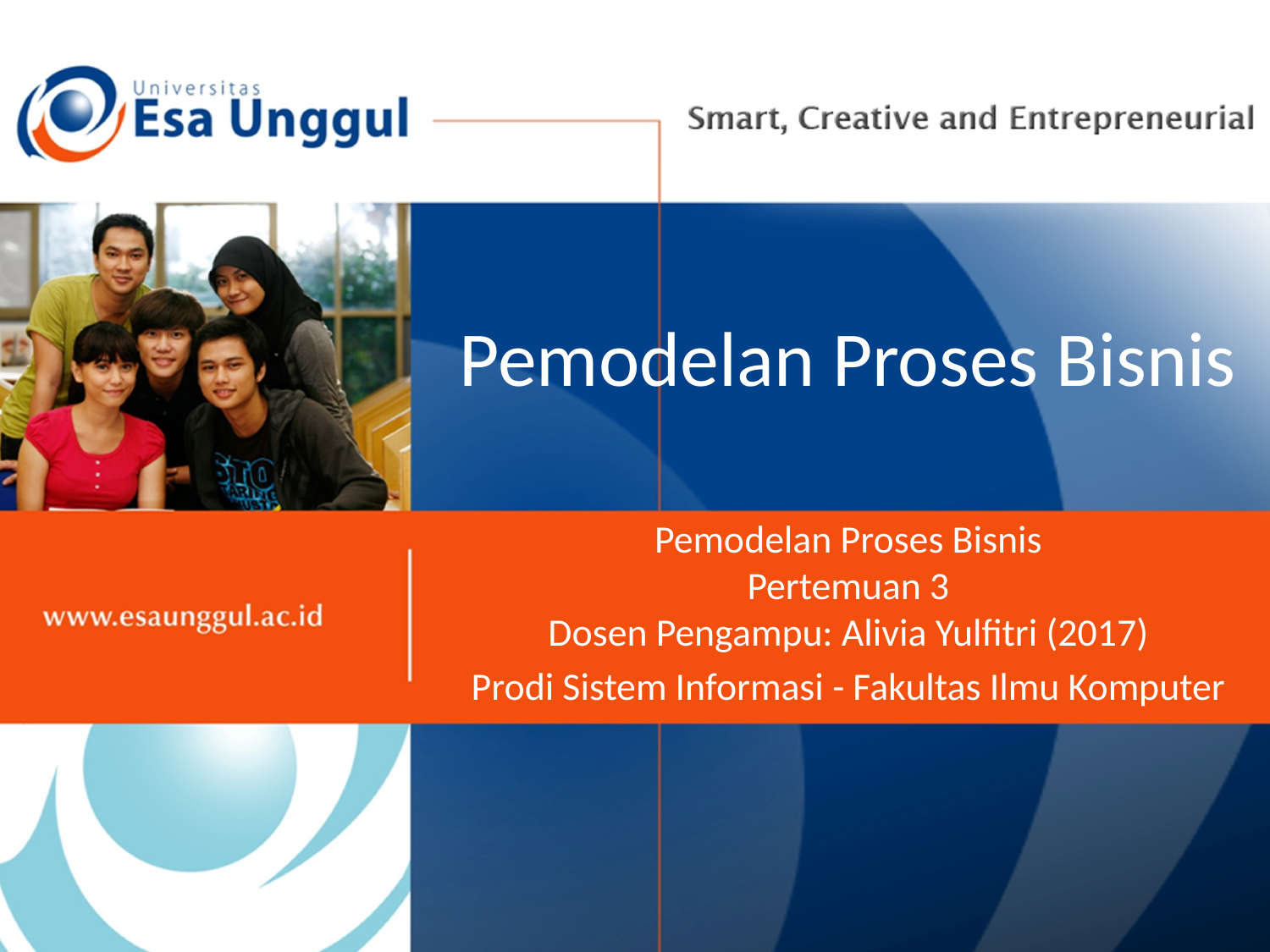

# Pemodelan Proses Bisnis
Pemodelan Proses Bisnis
Pertemuan 3
Dosen Pengampu: Alivia Yulfitri (2017)
Prodi Sistem Informasi - Fakultas Ilmu Komputer